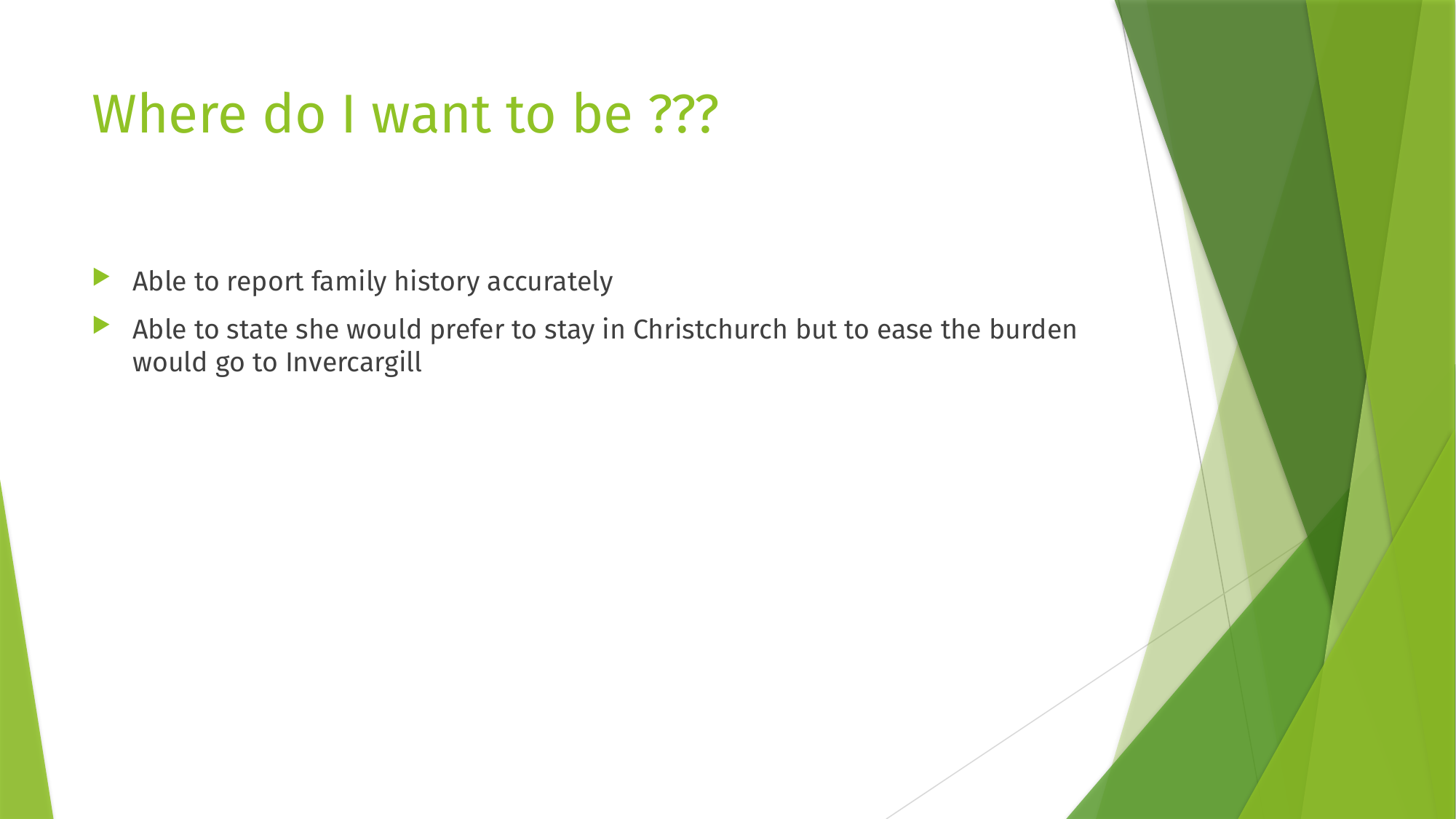

# Where do I want to be ???
Able to report family history accurately
Able to state she would prefer to stay in Christchurch but to ease the burden would go to Invercargill